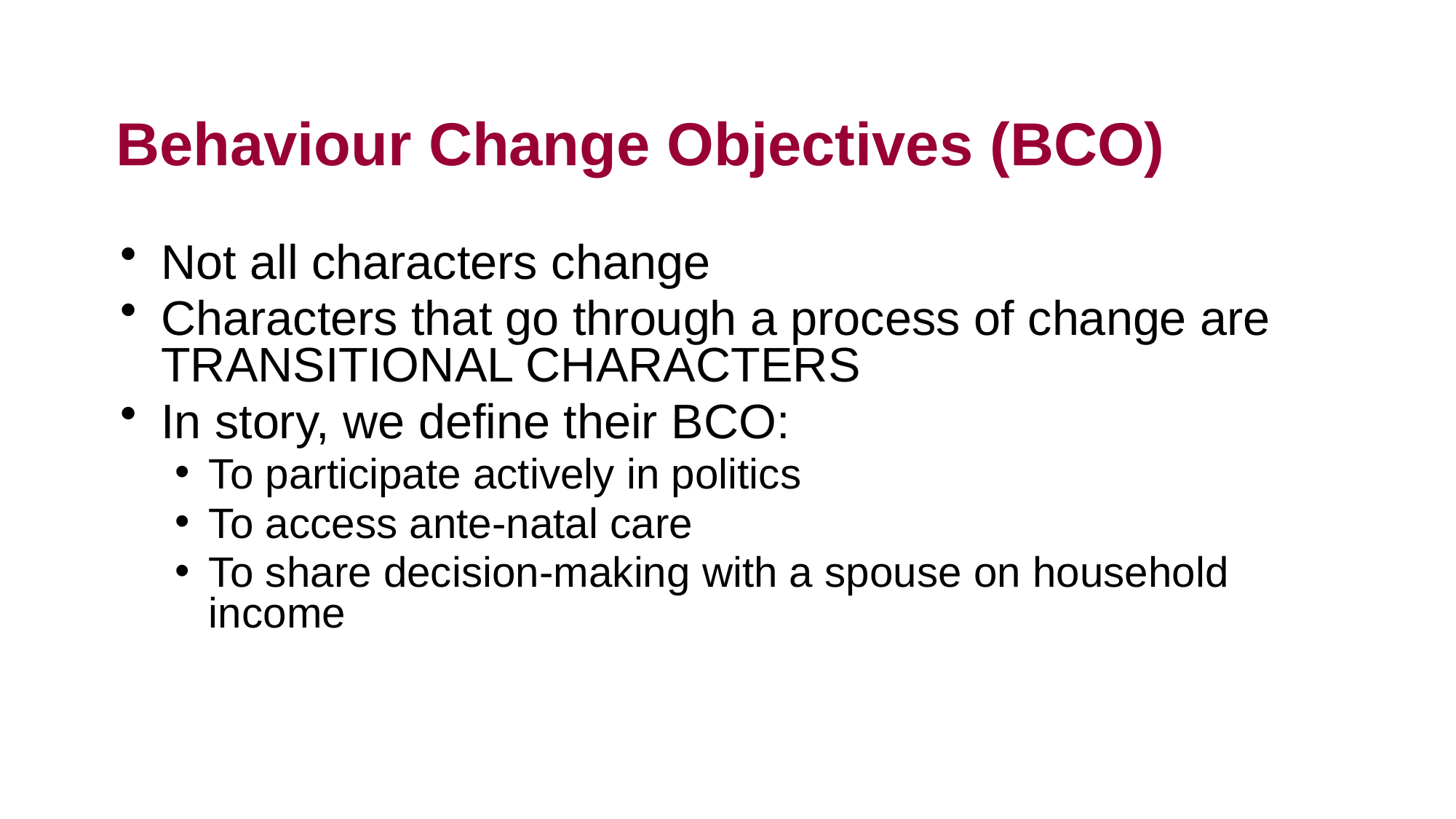

# Behaviour Change Objectives (BCO)
Not all characters change
Characters that go through a process of change are TRANSITIONAL CHARACTERS
In story, we define their BCO:
To participate actively in politics
To access ante-natal care
To share decision-making with a spouse on household income